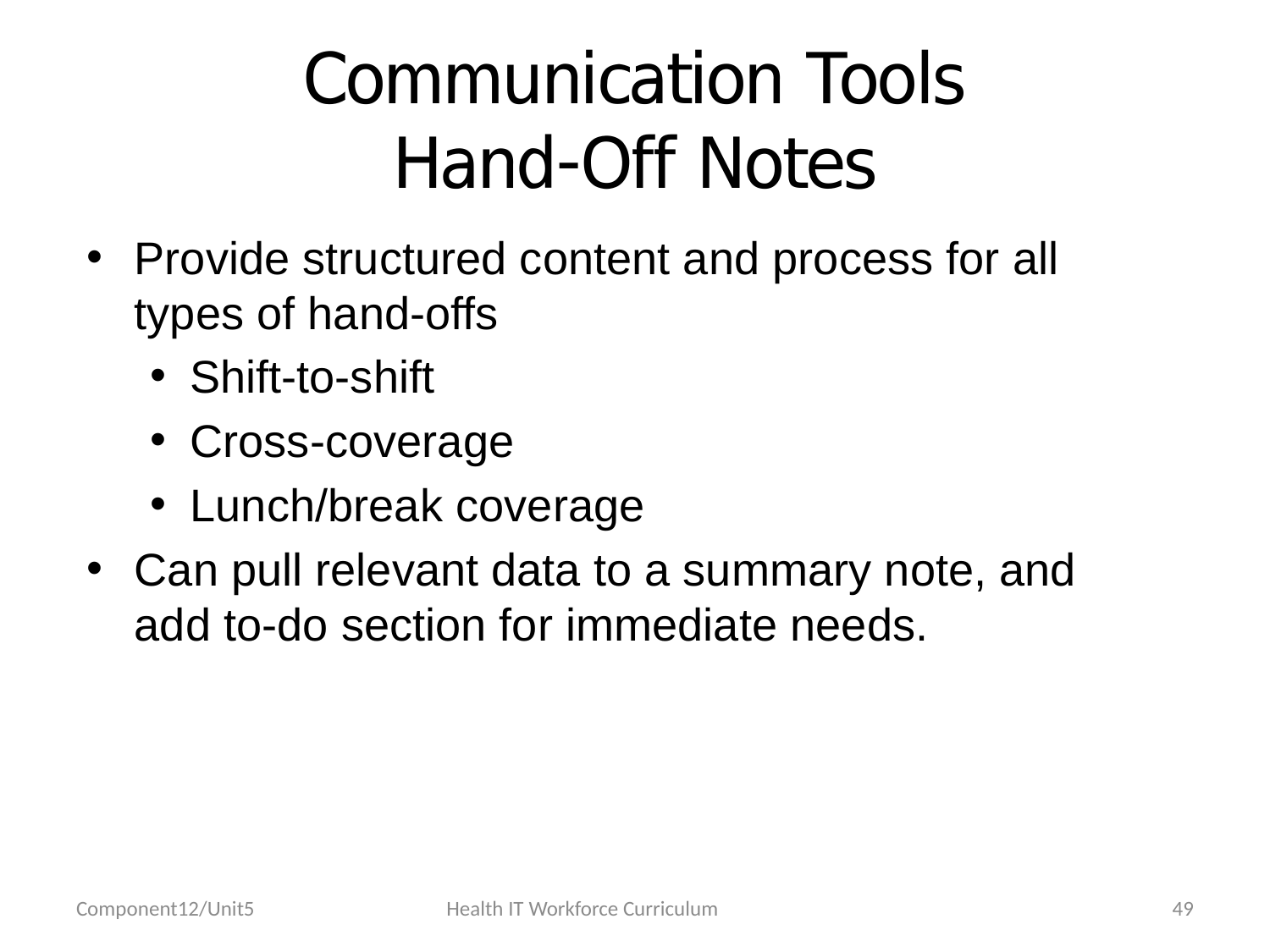

# Communication Tools Hand-Off Notes
Provide structured content and process for all types of hand-offs
Shift-to-shift
Cross-coverage
Lunch/break coverage
Can pull relevant data to a summary note, and add to-do section for immediate needs.

Component12/Unit5
Health IT Workforce Curriculum
49